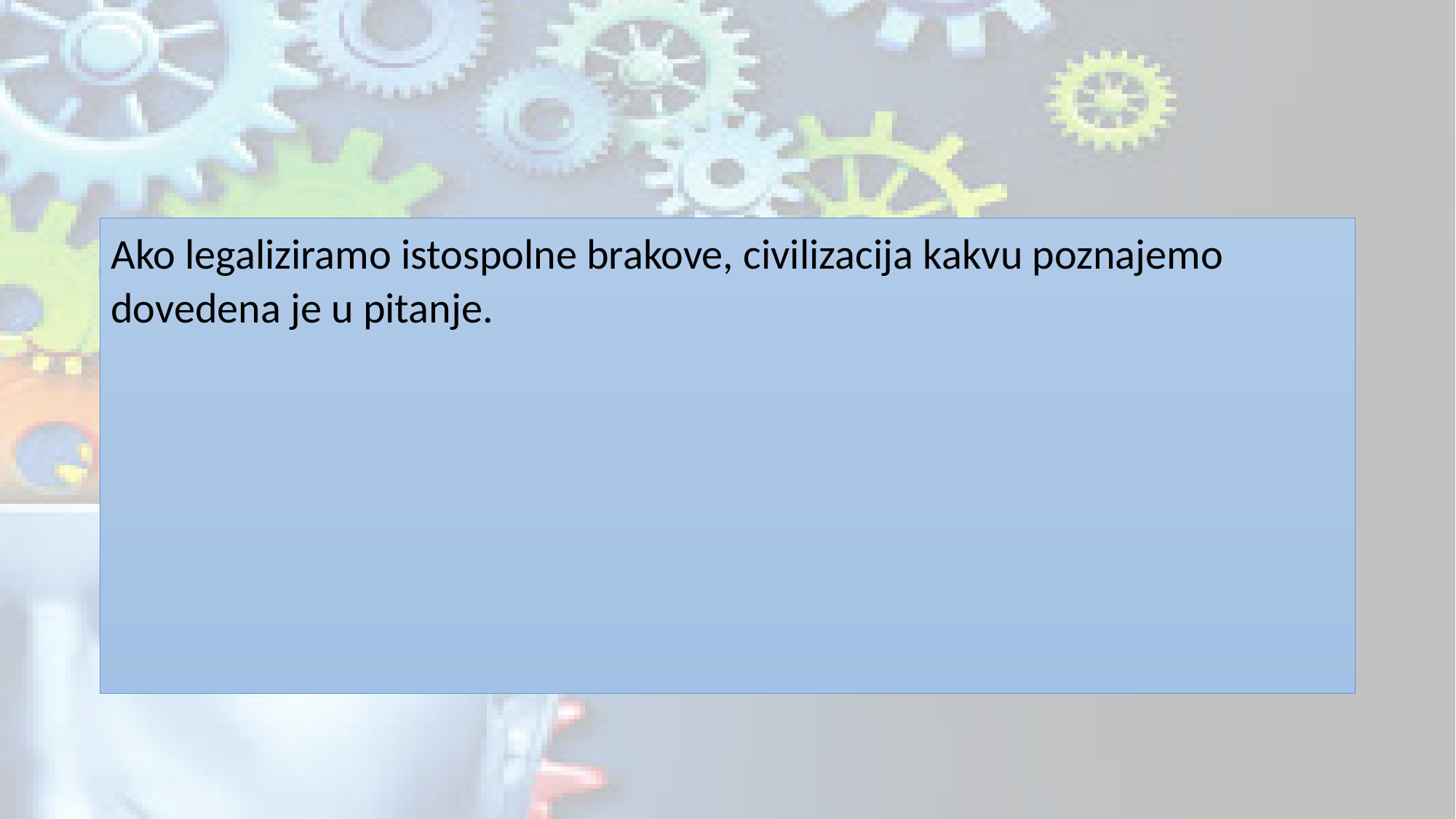

Ako legaliziramo istospolne brakove, civilizacija kakvu poznajemo dovedena je u pitanje.